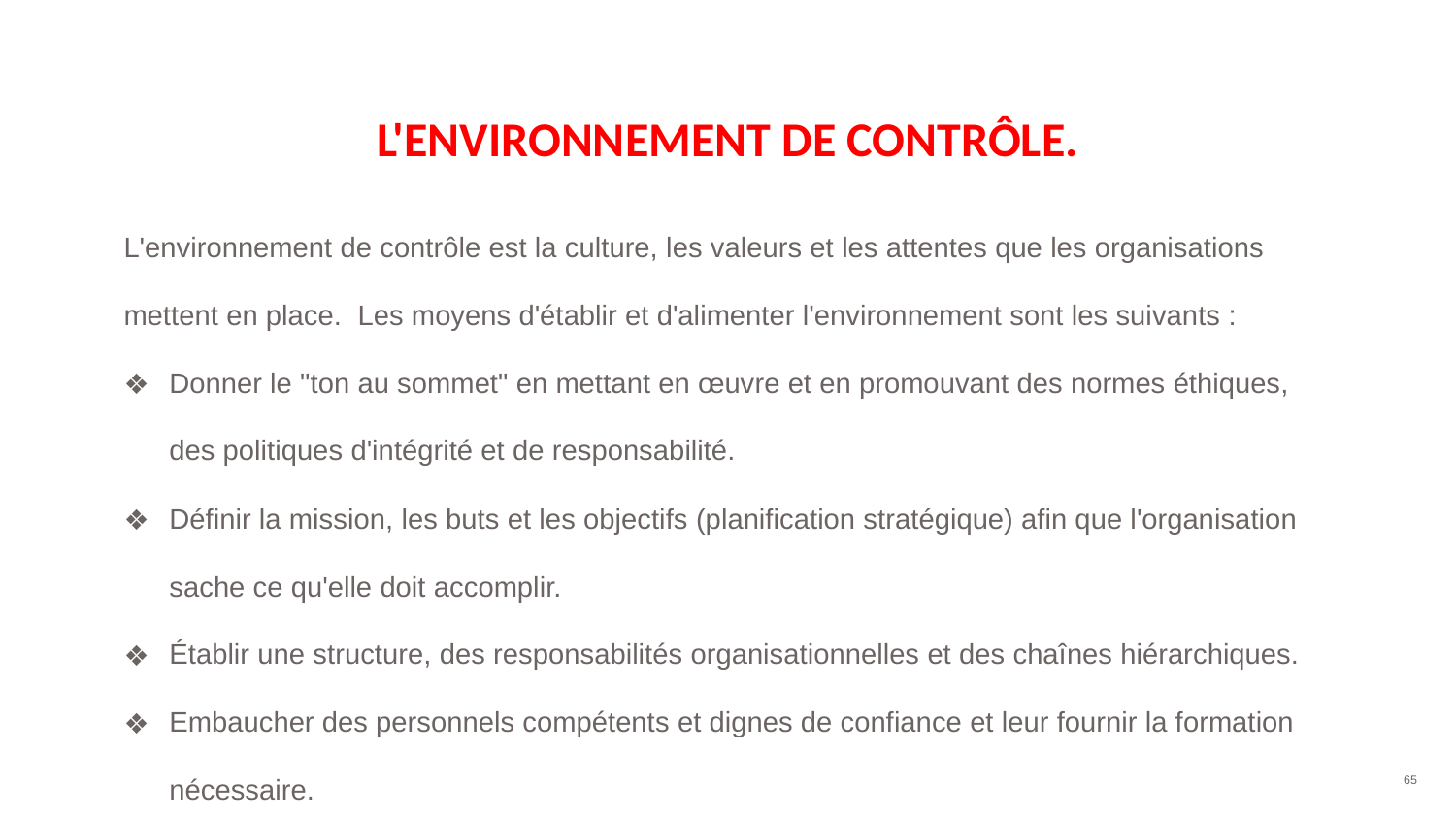

# L'ENVIRONNEMENT DE CONTRÔLE.
L'environnement de contrôle est la culture, les valeurs et les attentes que les organisations mettent en place.  Les moyens d'établir et d'alimenter l'environnement sont les suivants :
Donner le "ton au sommet" en mettant en œuvre et en promouvant des normes éthiques, des politiques d'intégrité et de responsabilité.
Définir la mission, les buts et les objectifs (planification stratégique) afin que l'organisation sache ce qu'elle doit accomplir.
Établir une structure, des responsabilités organisationnelles et des chaînes hiérarchiques.
Embaucher des personnels compétents et dignes de confiance et leur fournir la formation nécessaire.
65